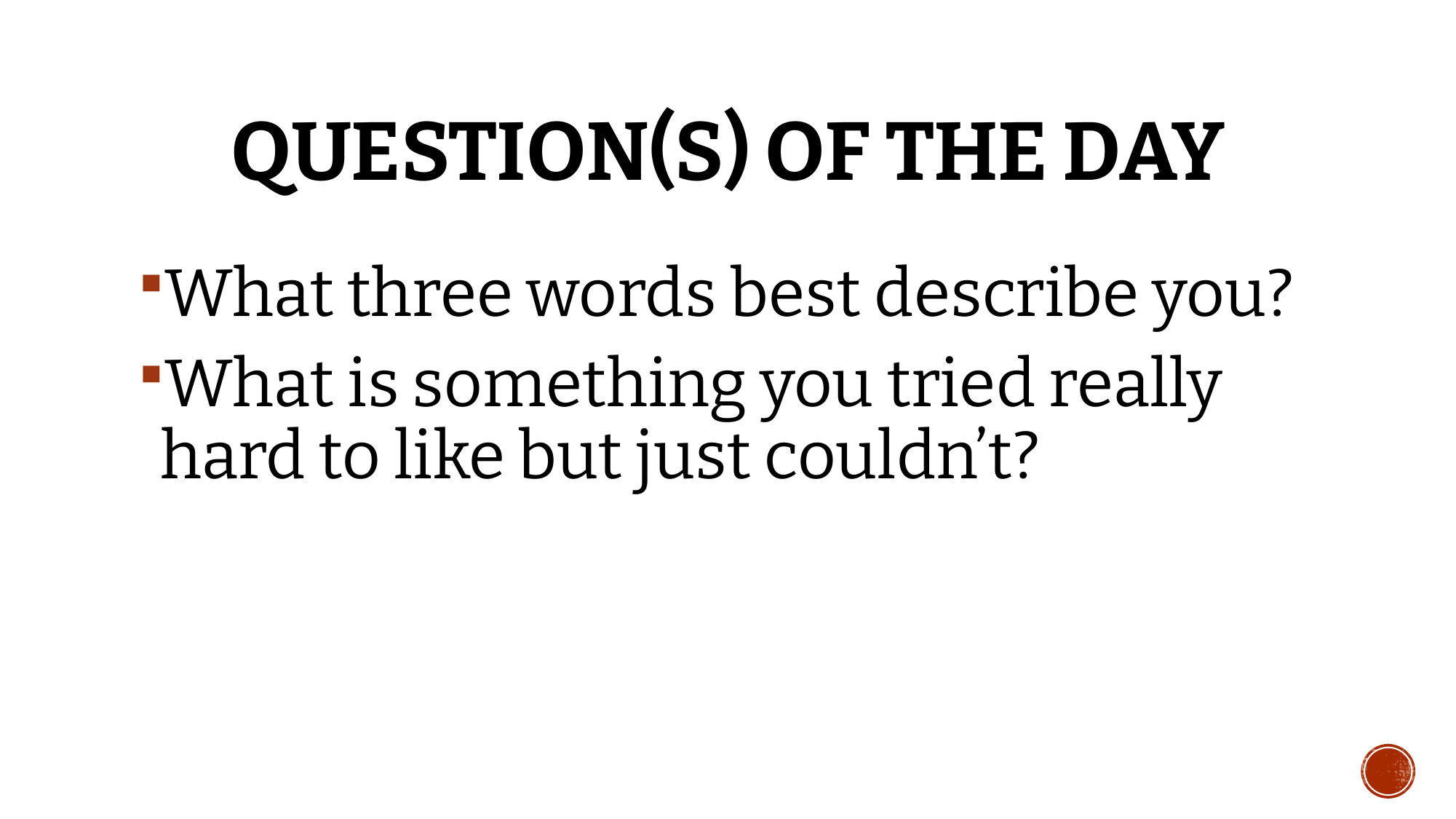

# Question(s) of the Day
What three words best describe you?
What is something you tried really hard to like but just couldn’t?